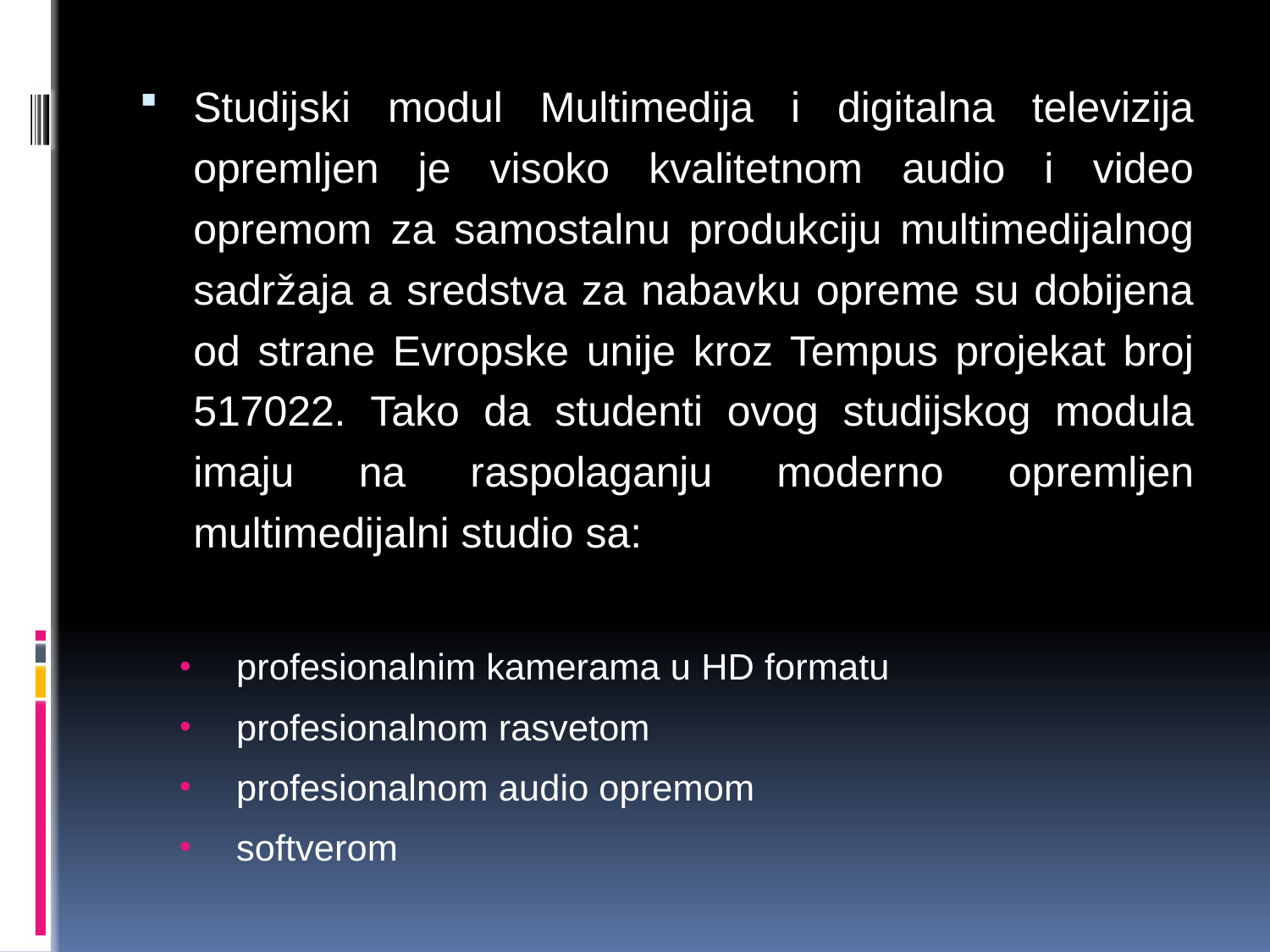

Studijski modul Multimedija i digitalna televizija opremljen je visoko kvalitetnom audio i video opremom za samostalnu produkciju multimedijalnog sadržaja a sredstva za nabavku opreme su dobijena od strane Evropske unije kroz Tempus projekat broj 517022. Tako da studenti ovog studijskog modula imaju na raspolaganju moderno opremljen multimedijalni studio sa:

profesionalnim kamerama u HD formatu
profesionalnom rasvetom
profesionalnom audio opremom
softverom